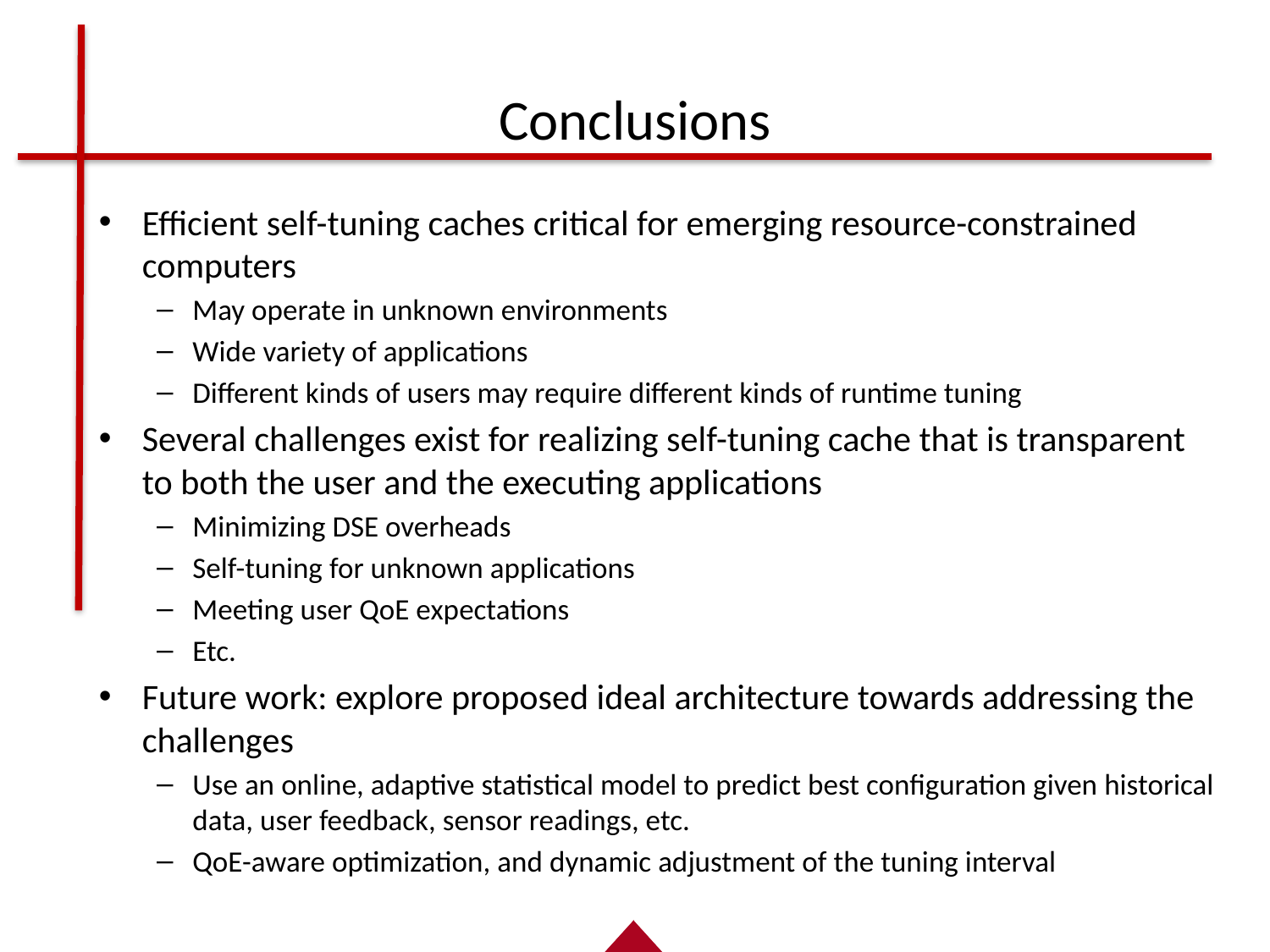

# Conclusions
Efficient self-tuning caches critical for emerging resource-constrained computers
May operate in unknown environments
Wide variety of applications
Different kinds of users may require different kinds of runtime tuning
Several challenges exist for realizing self-tuning cache that is transparent to both the user and the executing applications
Minimizing DSE overheads
Self-tuning for unknown applications
Meeting user QoE expectations
Etc.
Future work: explore proposed ideal architecture towards addressing the challenges
Use an online, adaptive statistical model to predict best configuration given historical data, user feedback, sensor readings, etc.
QoE-aware optimization, and dynamic adjustment of the tuning interval